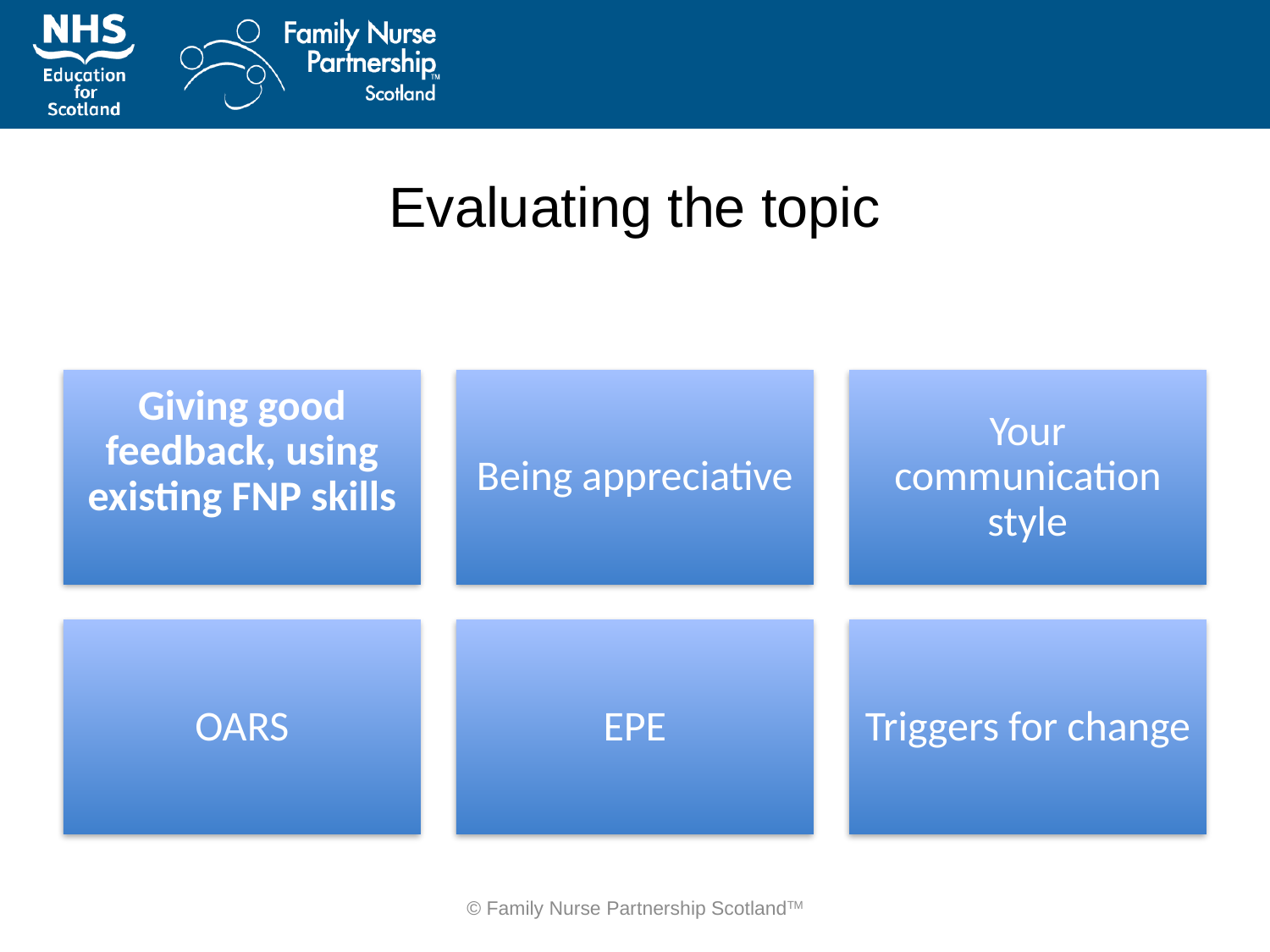

# Evaluating the topic
Giving good feedback, using existing FNP skills
Being appreciative
Your communication style
OARS
EPE
Triggers for change
© Family Nurse Partnership ScotlandTM